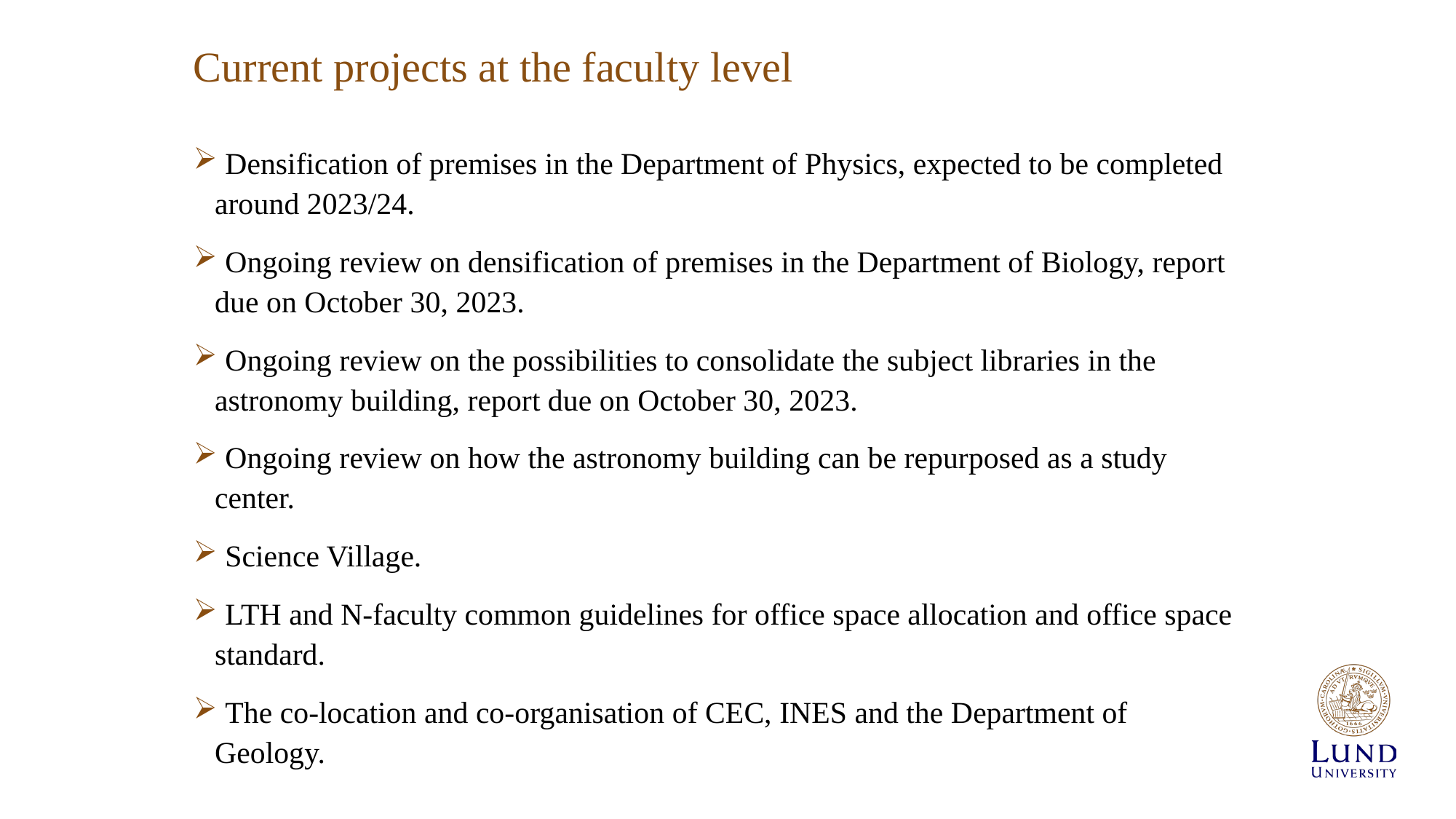

# Current projects at the faculty level
 Densification of premises in the Department of Physics, expected to be completed around 2023/24.
 Ongoing review on densification of premises in the Department of Biology, report due on October 30, 2023.
 Ongoing review on the possibilities to consolidate the subject libraries in the astronomy building, report due on October 30, 2023.
 Ongoing review on how the astronomy building can be repurposed as a study center.
 Science Village.
 LTH and N-faculty common guidelines for office space allocation and office space standard.
 The co-location and co-organisation of CEC, INES and the Department of Geology.